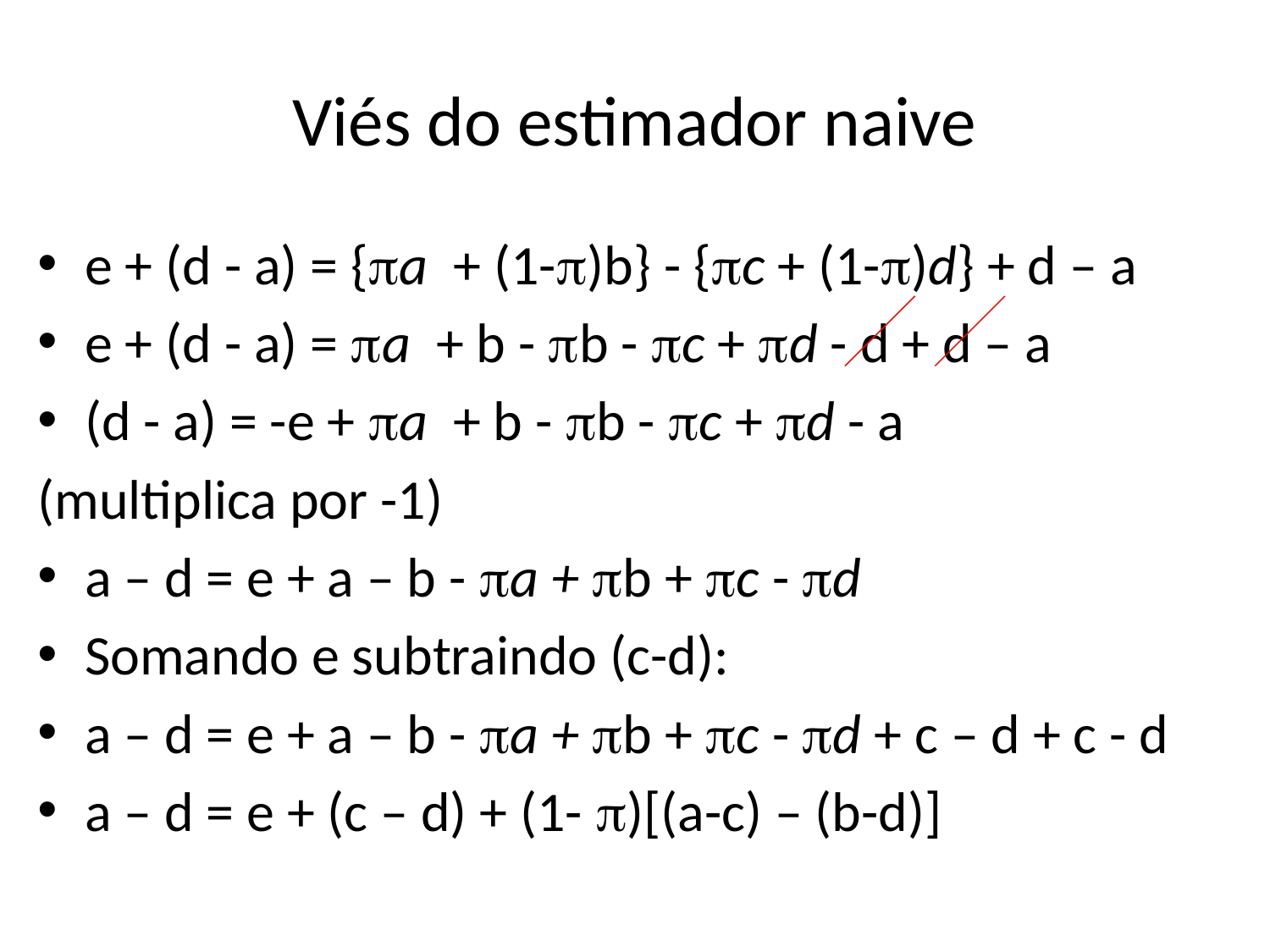

# Viés do estimador naive
e + (d - a) = {πa  + (1-π)b} - {πc + (1-π)d} + d – a
e + (d - a) = πa  + b - πb - πc + πd - d + d – a
(d - a) = -e + πa  + b - πb - πc + πd - a
(multiplica por -1)
a – d = e + a – b - πa + πb + πc - πd
Somando e subtraindo (c-d):
a – d = e + a – b - πa + πb + πc - πd + c – d + c - d
a – d = e + (c – d) + (1- π)[(a-c) – (b-d)]